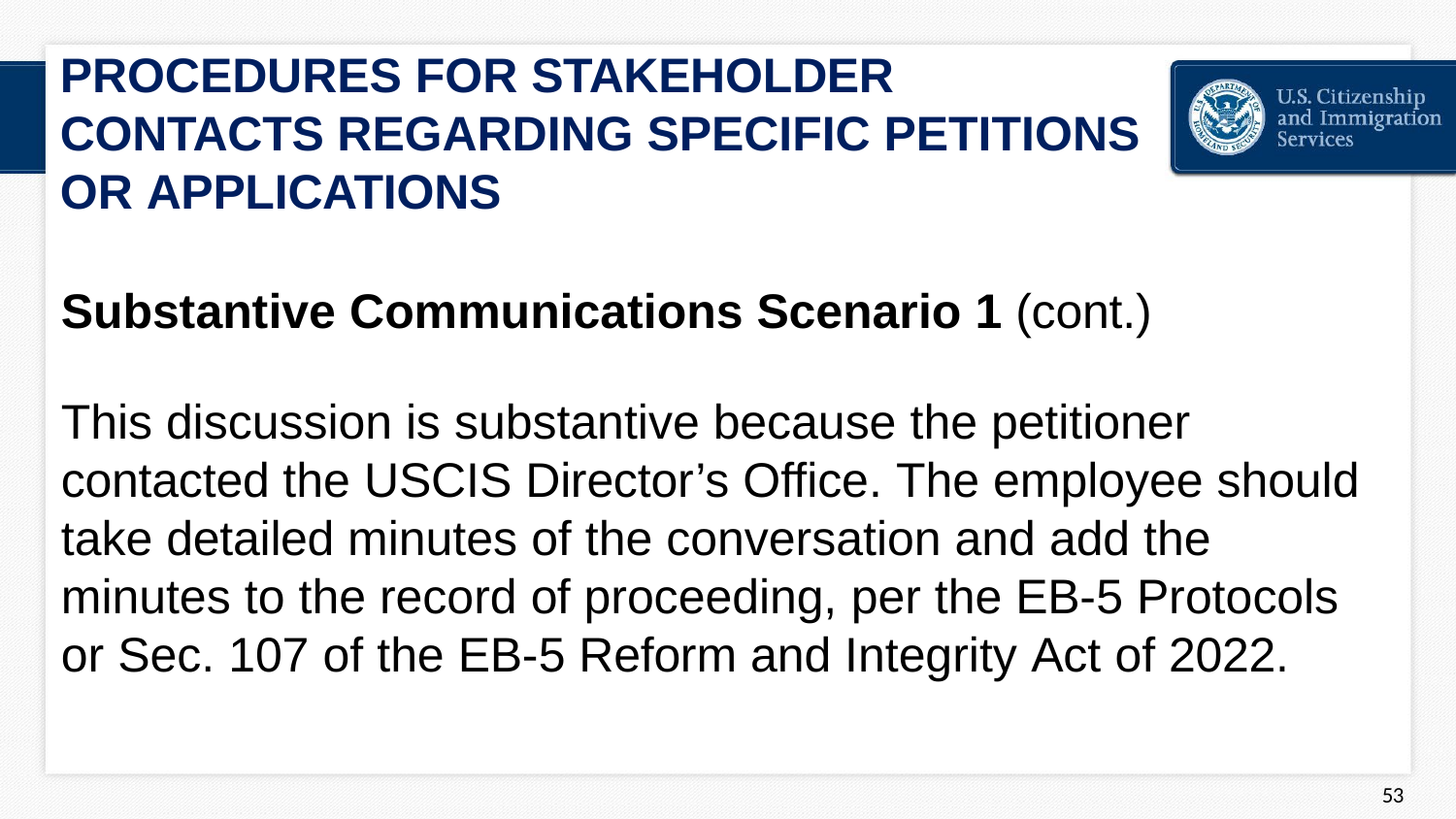

PROCEDURES FOR STAKEHOLDER CONTACTS REGARDING SPECIFIC PETITIONS OR APPLICATIONS

Substantive Communications Scenario 1 (cont.)
This discussion is substantive because the petitioner contacted the USCIS Director’s Office. The employee should take detailed minutes of the conversation and add the minutes to the record of proceeding, per the EB-5 Protocols or Sec. 107 of the EB-5 Reform and Integrity Act of 2022.
53